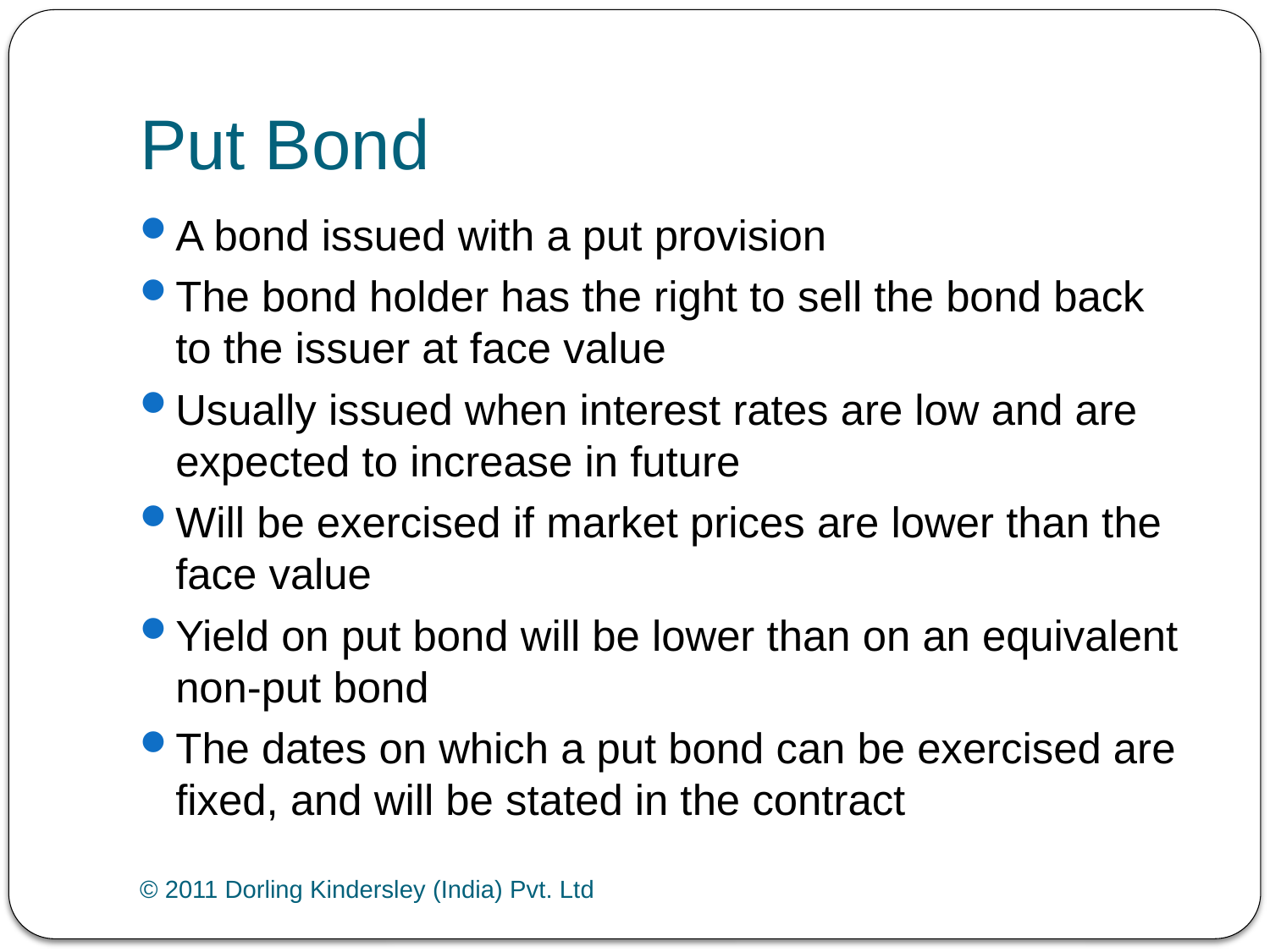

# Put Bond
A bond issued with a put provision
The bond holder has the right to sell the bond back to the issuer at face value
Usually issued when interest rates are low and are expected to increase in future
Will be exercised if market prices are lower than the face value
Yield on put bond will be lower than on an equivalent non-put bond
The dates on which a put bond can be exercised are fixed, and will be stated in the contract
© 2011 Dorling Kindersley (India) Pvt. Ltd